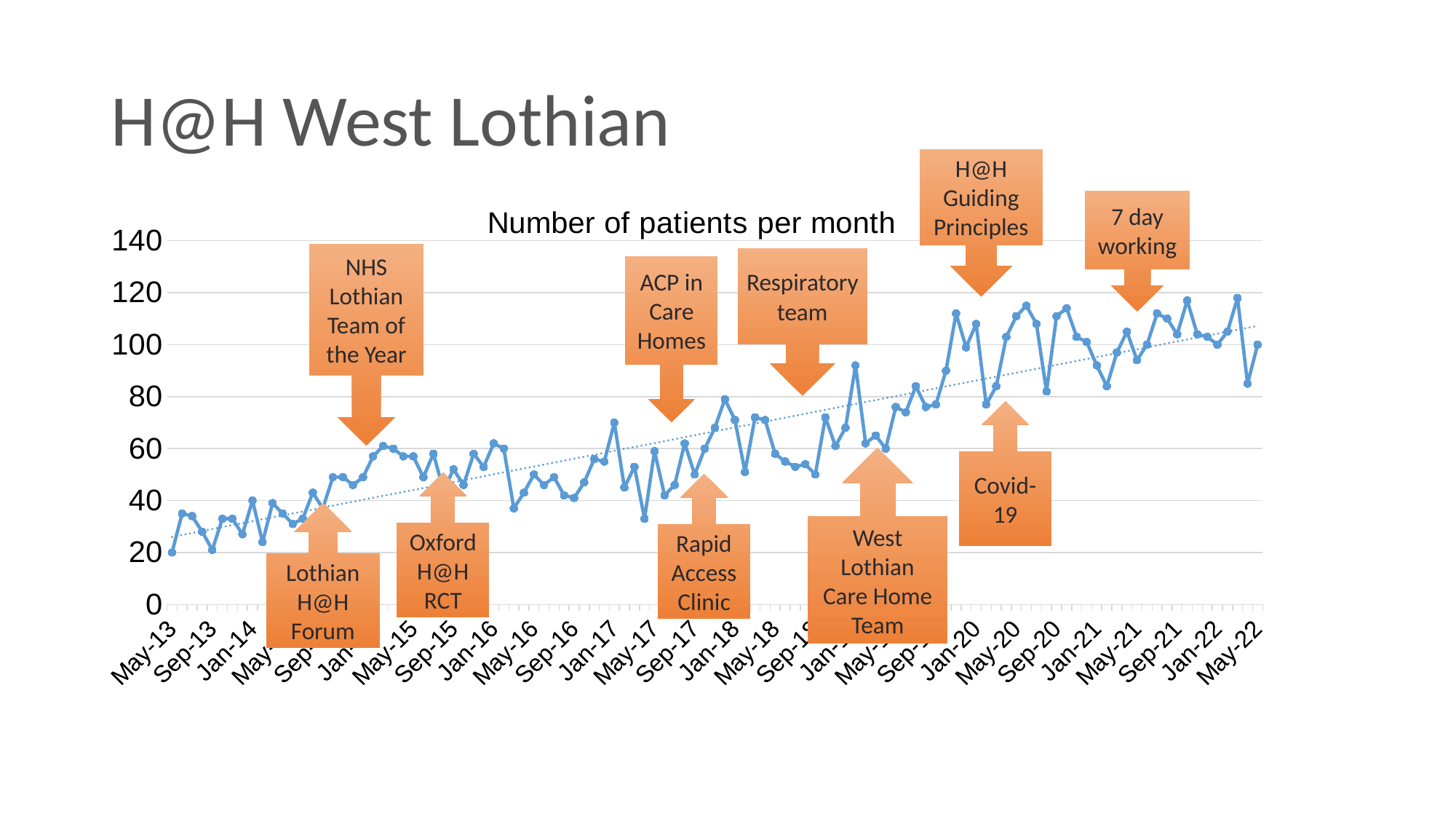

# H@H West Lothian
H@H Guiding Principles

### Chart: Number of patients per month

| Category |  |
|---|---|
| 41395 | 20.0 |
| 41426 | 35.0 |
| 41456 | 34.0 |
| 41487 | 28.0 |
| 41518 | 21.0 |
| 41548 | 33.0 |
| 41579 | 33.0 |
| 41609 | 27.0 |
| 41640 | 40.0 |
| 41671 | 24.0 |
| 41699 | 39.0 |
| 41730 | 35.0 |
| 41760 | 31.0 |
| 41791 | 33.0 |
| 41821 | 43.0 |
| 41852 | 37.0 |
| 41883 | 49.0 |
| 41913 | 49.0 |
| 41944 | 46.0 |
| 41974 | 49.0 |
| 42005 | 57.0 |
| 42036 | 61.0 |
| 42064 | 60.0 |
| 42095 | 57.0 |
| 42125 | 57.0 |
| 42156 | 49.0 |
| 42186 | 58.0 |
| 42217 | 44.0 |
| 42248 | 52.0 |
| 42278 | 46.0 |
| 42309 | 58.0 |
| 42339 | 53.0 |
| 42370 | 62.0 |
| 42401 | 60.0 |
| 42430 | 37.0 |
| 42461 | 43.0 |
| 42491 | 50.0 |
| 42522 | 46.0 |
| 42552 | 49.0 |
| 42583 | 42.0 |
| 42614 | 41.0 |
| 42644 | 47.0 |
| 42675 | 56.0 |
| 42705 | 55.0 |
| 42736 | 70.0 |
| 42767 | 45.0 |
| 42795 | 53.0 |
| 42826 | 33.0 |
| 42856 | 59.0 |
| 42887 | 42.0 |
| 42917 | 46.0 |
| 42948 | 62.0 |
| 42979 | 50.0 |
| 43009 | 60.0 |
| 43040 | 68.0 |
| 43070 | 79.0 |
| 43101 | 71.0 |
| 43132 | 51.0 |
| 43160 | 72.0 |
| 43191 | 71.0 |
| 43221 | 58.0 |
| 43252 | 55.0 |
| 43282 | 53.0 |
| 43313 | 54.0 |
| 43344 | 50.0 |
| 43374 | 72.0 |
| 43405 | 61.0 |
| 43435 | 68.0 |
| 43466 | 92.0 |
| 43497 | 62.0 |
| 43525 | 65.0 |
| 43556 | 60.0 |
| 43586 | 76.0 |
| 43617 | 74.0 |
| 43647 | 84.0 |
| 43678 | 76.0 |
| 43709 | 77.0 |
| 43739 | 90.0 |
| 43770 | 112.0 |
| 43800 | 99.0 |
| 43831 | 108.0 |
| 43862 | 77.0 |
| 43891 | 84.0 |
| 43922 | 103.0 |
| 43952 | 111.0 |
| 43983 | 115.0 |
| 44013 | 108.0 |
| 44044 | 82.0 |
| 44075 | 111.0 |
| 44105 | 114.0 |
| 44136 | 103.0 |
| 44166 | 101.0 |
| 44197 | 92.0 |
| 44228 | 84.0 |
| 44256 | 97.0 |
| 44287 | 105.0 |
| 44317 | 94.0 |
| 44348 | 100.0 |
| 44378 | 112.0 |
| 44409 | 110.0 |
| 44440 | 104.0 |
| 44470 | 117.0 |
| 44501 | 104.0 |
| 44531 | 103.0 |
| 44562 | 100.0 |
| 44593 | 105.0 |
| 44621 | 118.0 |
| 44652 | 85.0 |
| 44682 | 100.0 |
7 day working
NHS Lothian Team of the Year
Respiratory team
ACP in Care Homes
Covid-19
West Lothian Care Home Team
Oxford H@H RCT
Rapid Access Clinic
Lothian H@H Forum